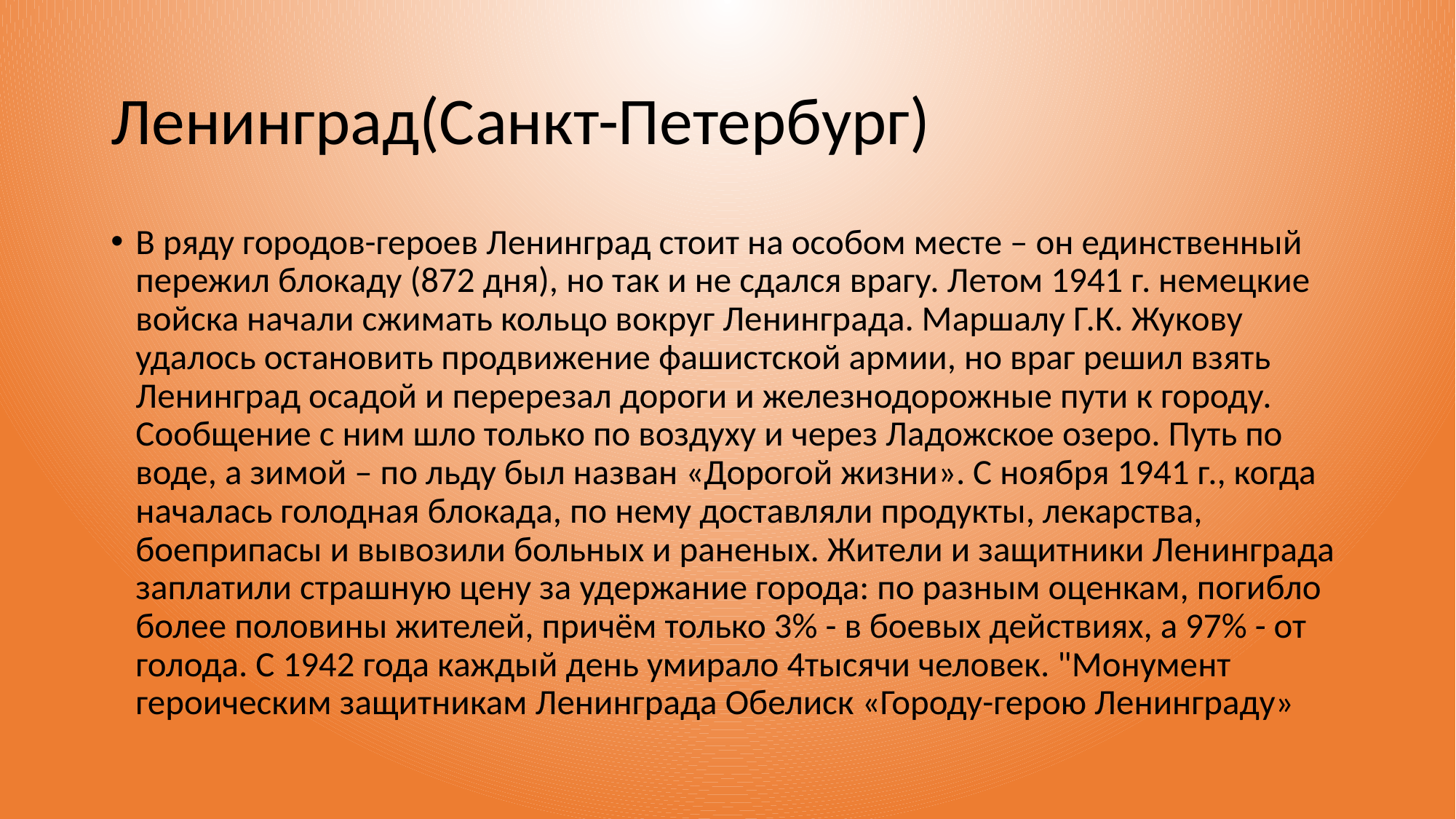

# Ленинград(Санкт-Петербург)
В ряду городов-героев Ленинград стоит на особом месте – он единственный пережил блокаду (872 дня), но так и не сдался врагу. Летом 1941 г. немецкие войска начали сжимать кольцо вокруг Ленинграда. Маршалу Г.К. Жукову удалось остановить продвижение фашистской армии, но враг решил взять Ленинград осадой и перерезал дороги и железнодорожные пути к городу. Сообщение с ним шло только по воздуху и через Ладожское озеро. Путь по воде, а зимой – по льду был назван «Дорогой жизни». С ноября 1941 г., когда началась голодная блокада, по нему доставляли продукты, лекарства, боеприпасы и вывозили больных и раненых. Жители и защитники Ленинграда заплатили страшную цену за удержание города: по разным оценкам, погибло более половины жителей, причём только 3% - в боевых действиях, а 97% - от голода. С 1942 года каждый день умирало 4тысячи человек. "Монумент героическим защитникам Ленинграда Обелиск «Городу-герою Ленинграду»